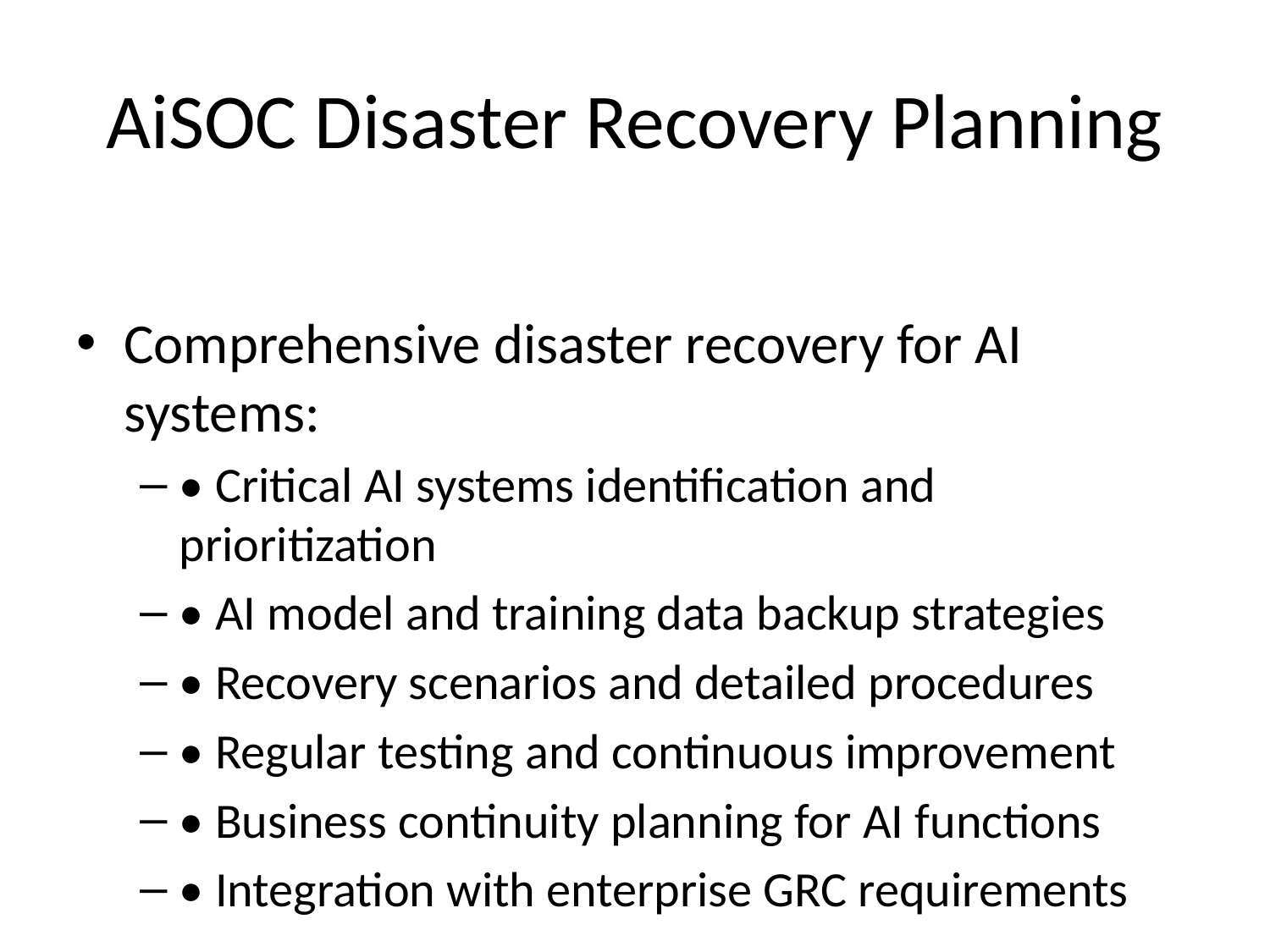

# AiSOC Disaster Recovery Planning

Comprehensive disaster recovery for AI systems:
• Critical AI systems identification and prioritization
• AI model and training data backup strategies
• Recovery scenarios and detailed procedures
• Regular testing and continuous improvement
• Business continuity planning for AI functions
• Integration with enterprise GRC requirements